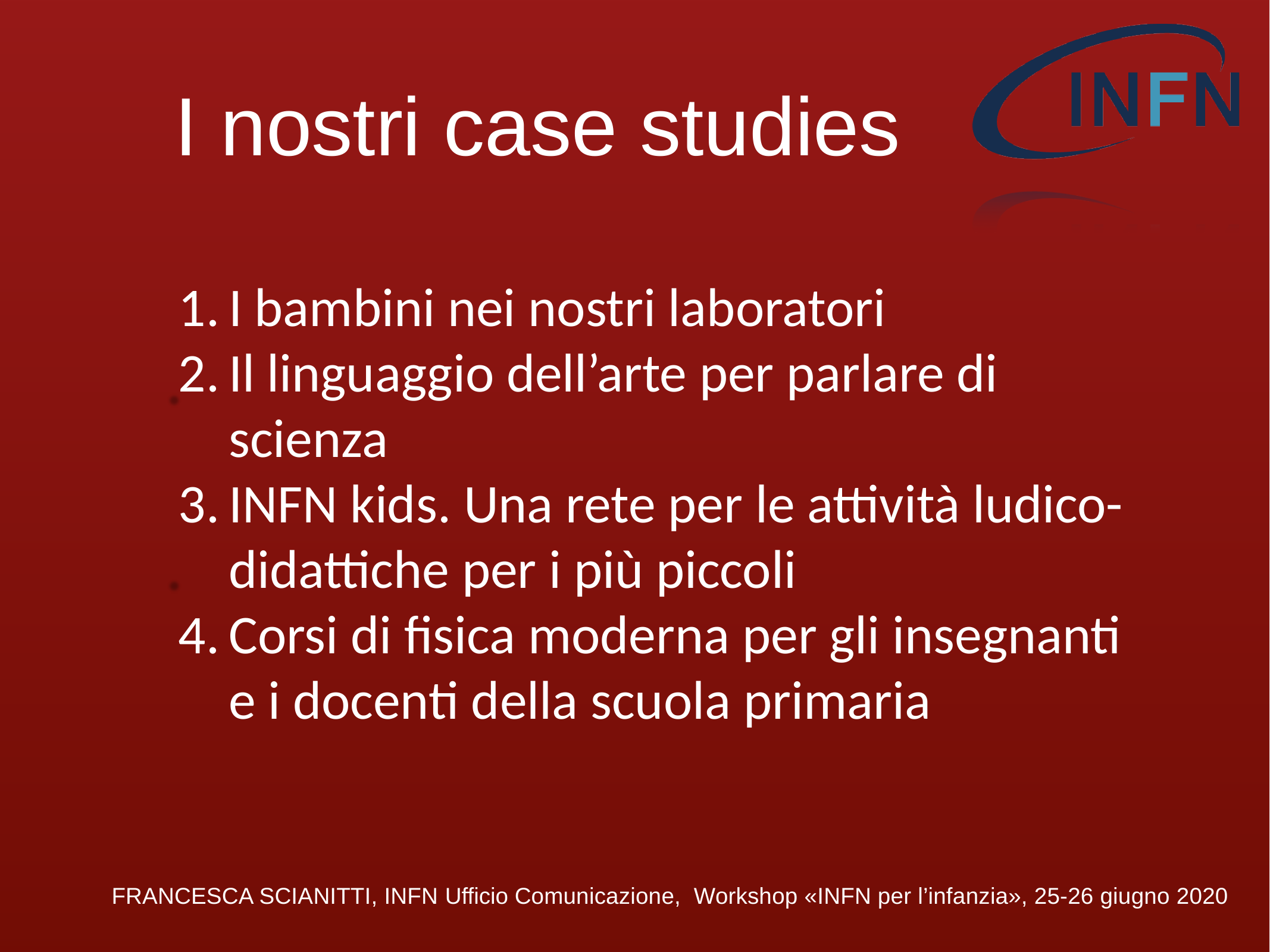

# I nostri case studies
I bambini nei nostri laboratori
Il linguaggio dell’arte per parlare di scienza
INFN kids. Una rete per le attività ludico-didattiche per i più piccoli
Corsi di fisica moderna per gli insegnanti e i docenti della scuola primaria

FRANCESCA SCIANITTI, INFN Ufficio Comunicazione,  Workshop «INFN per l’infanzia», 25-26 giugno 2020